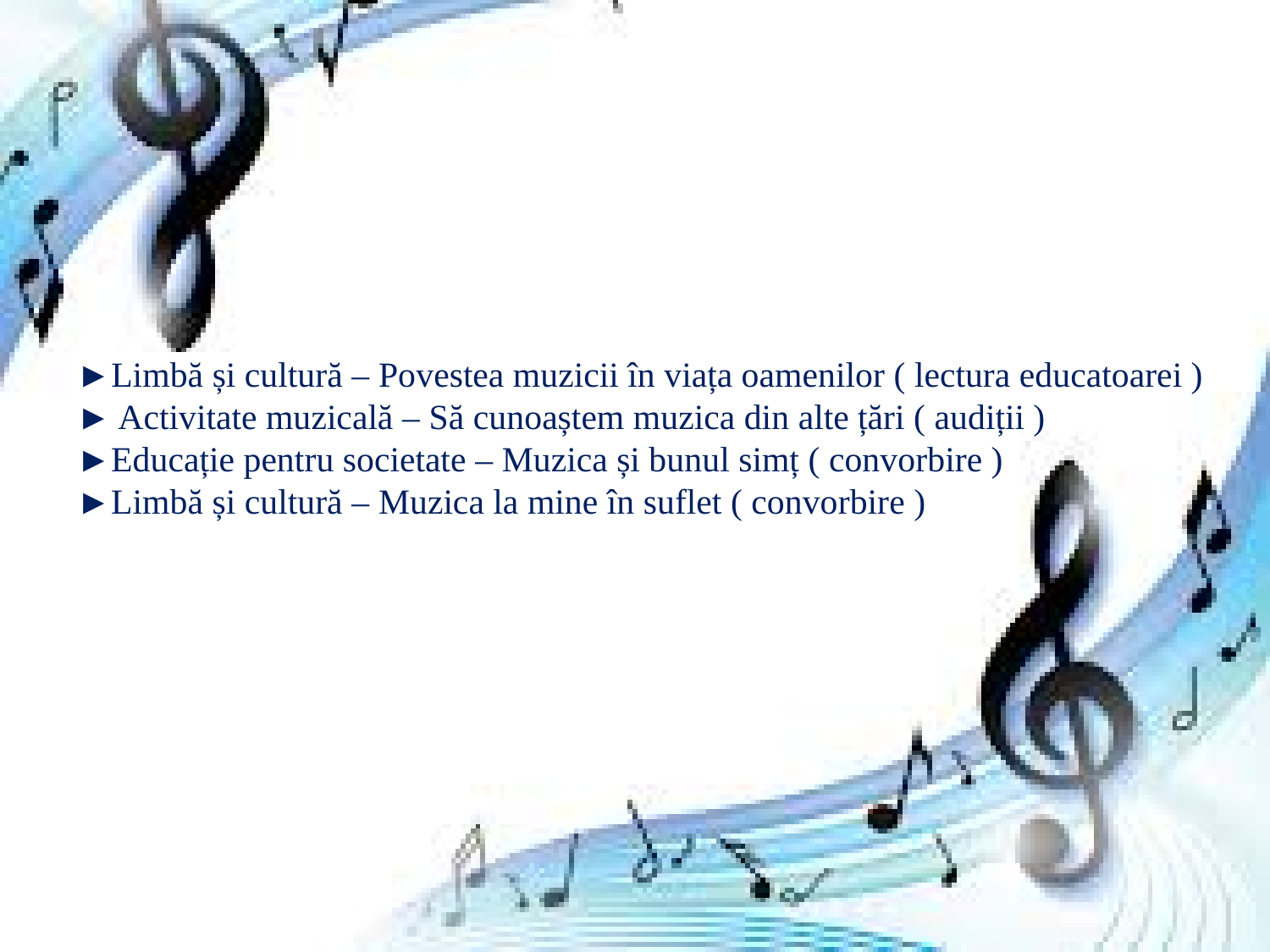

# ►Limbă și cultură – Povestea muzicii în viața oamenilor ( lectura educatoarei ) ► Activitate muzicală – Să cunoaștem muzica din alte țări ( audiții ) ►Educație pentru societate – Muzica și bunul simț ( convorbire ) ►Limbă și cultură – Muzica la mine în suflet ( convorbire )